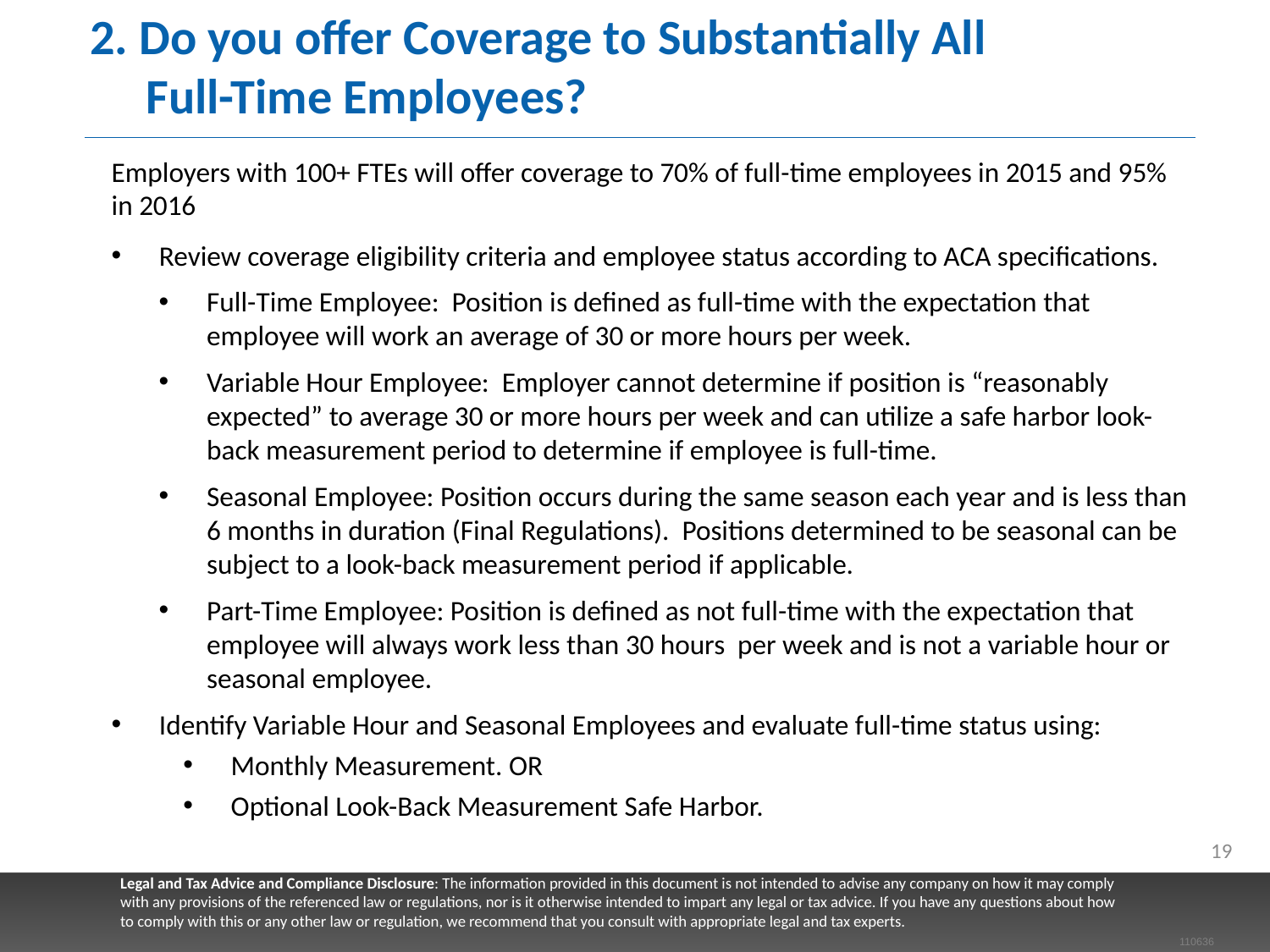

# 2. Do you offer Coverage to Substantially All Full-Time Employees?
Employers with 100+ FTEs will offer coverage to 70% of full-time employees in 2015 and 95% in 2016
Review coverage eligibility criteria and employee status according to ACA specifications.
Full-Time Employee:  Position is defined as full-time with the expectation that employee will work an average of 30 or more hours per week.
Variable Hour Employee:  Employer cannot determine if position is “reasonably expected” to average 30 or more hours per week and can utilize a safe harbor look-back measurement period to determine if employee is full-time.
Seasonal Employee: Position occurs during the same season each year and is less than 6 months in duration (Final Regulations).  Positions determined to be seasonal can be subject to a look-back measurement period if applicable.
Part-Time Employee: Position is defined as not full-time with the expectation that employee will always work less than 30 hours  per week and is not a variable hour or seasonal employee.
Identify Variable Hour and Seasonal Employees and evaluate full-time status using:
Monthly Measurement. OR
Optional Look-Back Measurement Safe Harbor.
19
Legal and Tax Advice and Compliance Disclosure: The information provided in this document is not intended to advise any company on how it may comply with any provisions of the referenced law or regulations, nor is it otherwise intended to impart any legal or tax advice. If you have any questions about how to comply with this or any other law or regulation, we recommend that you consult with appropriate legal and tax experts.